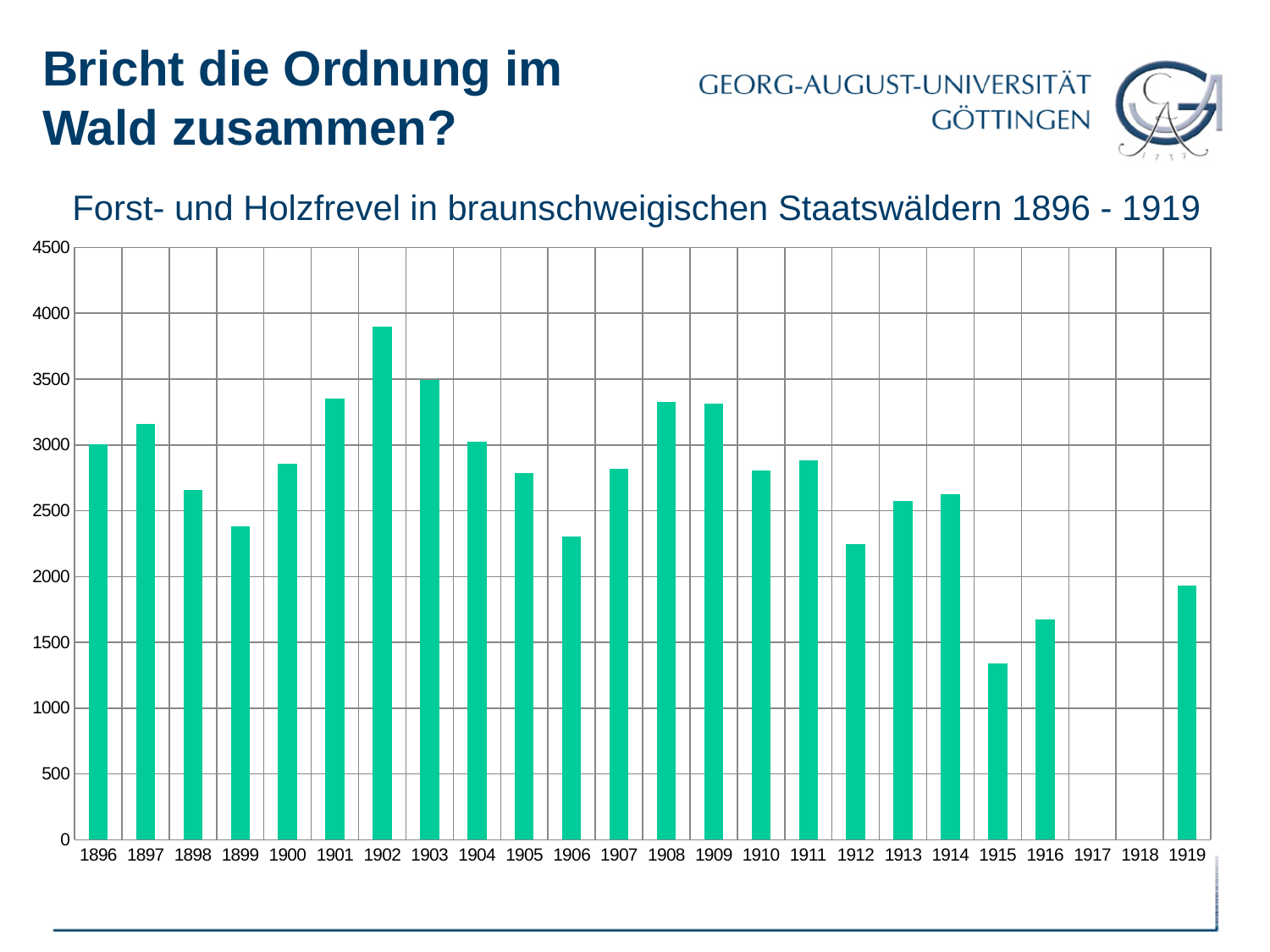

Bricht die Ordnung im Wald zusammen?
# Forst- und Holzfrevel in braunschweigischen Staatswäldern 1896 - 1919

### Chart:

| Category |  |
|---|---|
| 1896 | 3007.0 |
| 1897 | 3161.0 |
| 1898 | 2655.0 |
| 1899 | 2382.0 |
| 1900 | 2856.0 |
| 1901 | 3355.0 |
| 1902 | 3899.0 |
| 1903 | 3496.0 |
| 1904 | 3025.0 |
| 1905 | 2785.0 |
| 1906 | 2307.0 |
| 1907 | 2821.0 |
| 1908 | 3325.0 |
| 1909 | 3313.0 |
| 1910 | 2803.0 |
| 1911 | 2880.0 |
| 1912 | 2249.0 |
| 1913 | 2574.0 |
| 1914 | 2627.0 |
| 1915 | 1339.0 |
| 1916 | 1676.0 |
| 1917 | None |
| 1918 | None |
| 1919 | 1928.0 |